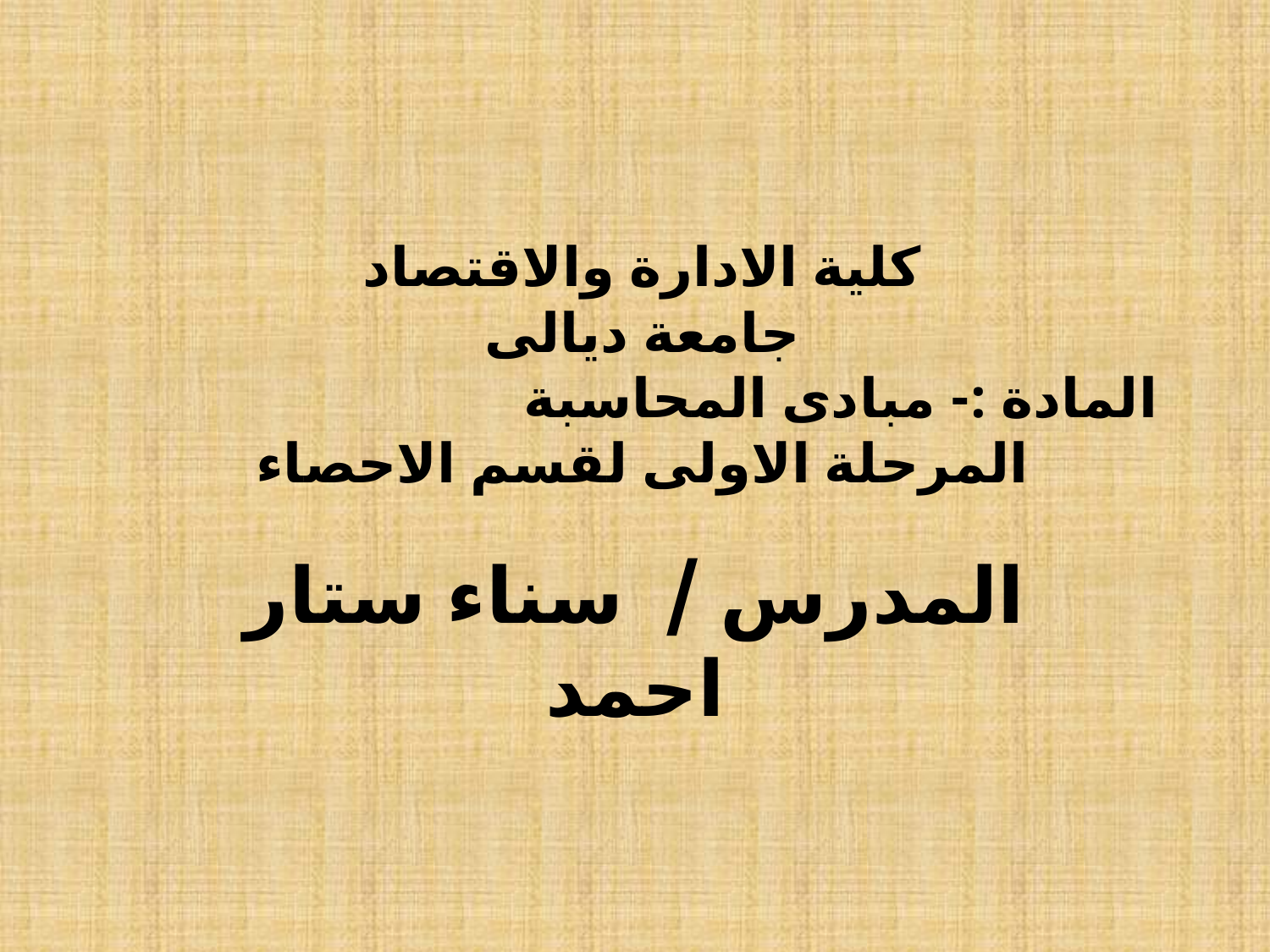

# كلية الادارة والاقتصاد جامعة ديالى المادة :- مبادى المحاسبة                              المرحلة الاولى لقسم الاحصاء
المدرس /  سناء ستار احمد